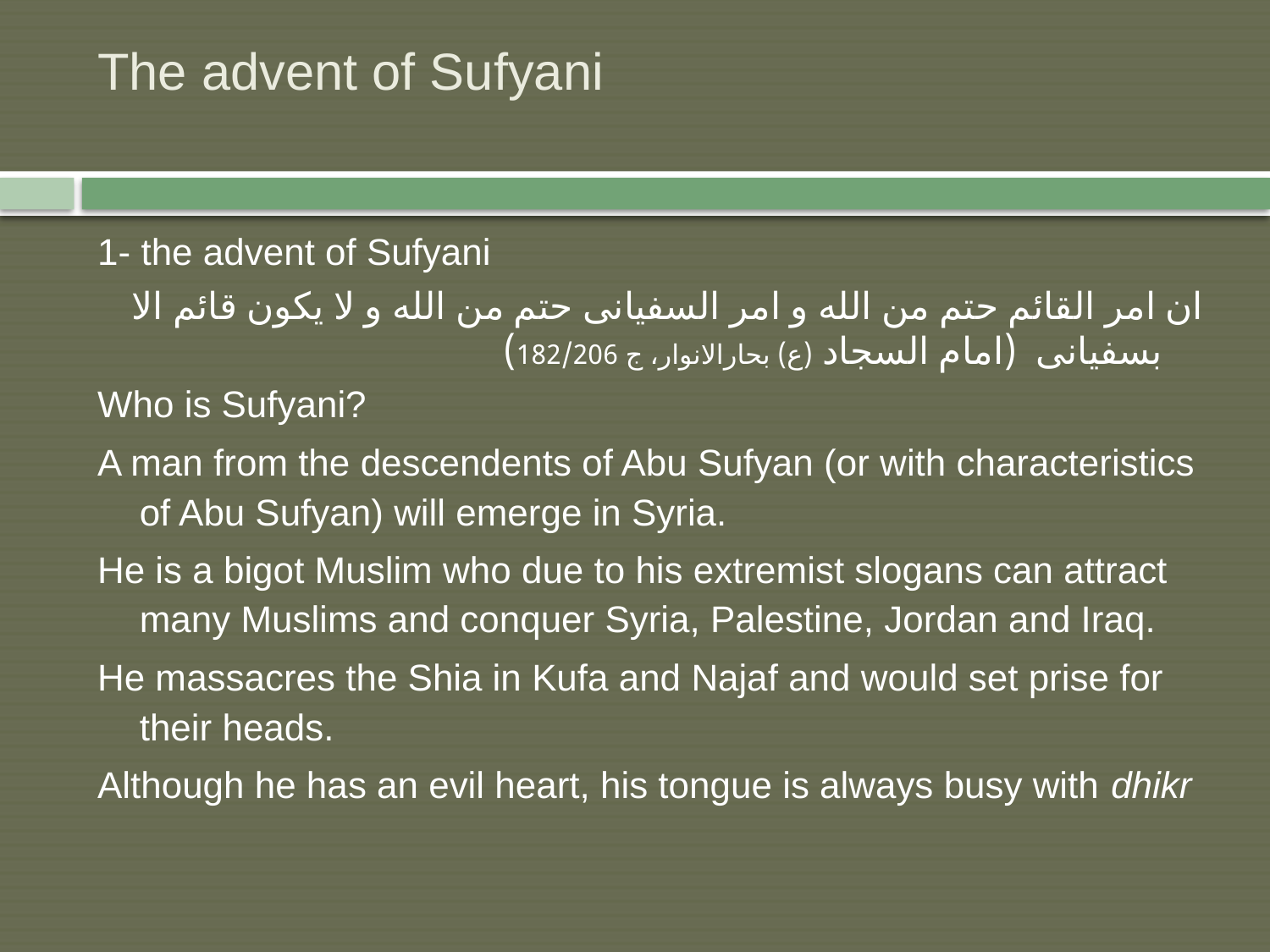

# The advent of Sufyani
1- the advent of Sufyani
ان امر القائم حتم من الله و امر السفيانى حتم من الله و لا يكون قائم الا بسفيانى  (امام السجاد (ع) بحارالانوار، ج 182/206)
Who is Sufyani?
A man from the descendents of Abu Sufyan (or with characteristics of Abu Sufyan) will emerge in Syria.
He is a bigot Muslim who due to his extremist slogans can attract many Muslims and conquer Syria, Palestine, Jordan and Iraq.
He massacres the Shia in Kufa and Najaf and would set prise for their heads.
Although he has an evil heart, his tongue is always busy with dhikr